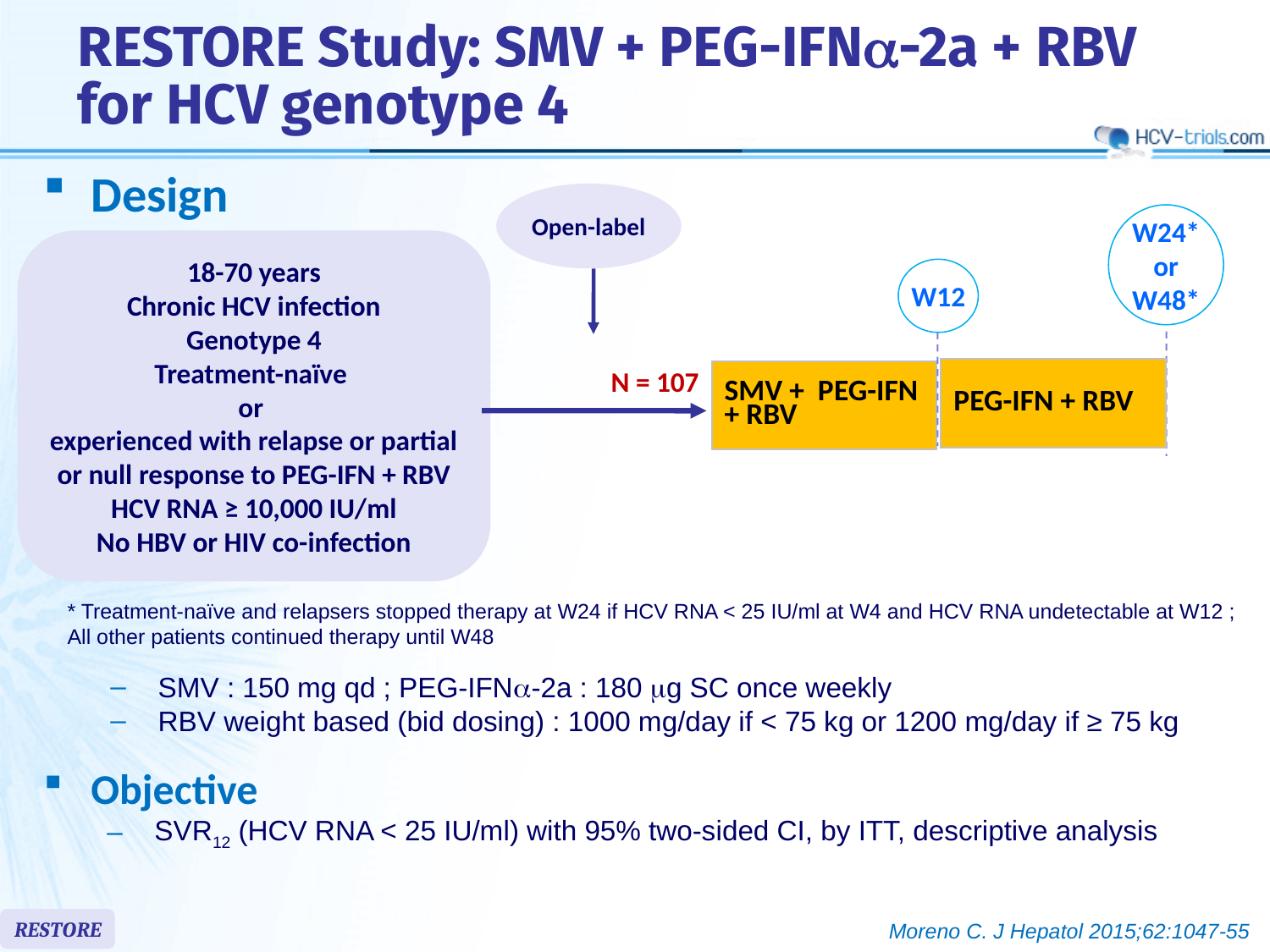

# RESTORE Study: SMV + PEG-IFNα-2a + RBV for HCV genotype 4
Design
Open-label
W24*
or
W48*
18-70 years
Chronic HCV infection
Genotype 4
Treatment-naïve
or
experienced with relapse or partial
or null response to PEG-IFN + RBV
HCV RNA ≥ 10,000 IU/ml
No HBV or HIV co-infection
W12

N = 107
| PEG-IFN + RBV |
| --- |
| SMV + PEG-IFN + RBV |
| --- |

* Treatment-naïve and relapsers stopped therapy at W24 if HCV RNA < 25 IU/ml at W4 and HCV RNA undetectable at W12 ; All other patients continued therapy until W48
SMV : 150 mg qd ; PEG-IFNα-2a : 180 μg SC once weekly
RBV weight based (bid dosing) : 1000 mg/day if < 75 kg or 1200 mg/day if ≥ 75 kg
Objective
SVR12 (HCV RNA < 25 IU/ml) with 95% two-sided CI, by ITT, descriptive analysis
RESTORE
Moreno C. J Hepatol 2015;62:1047-55